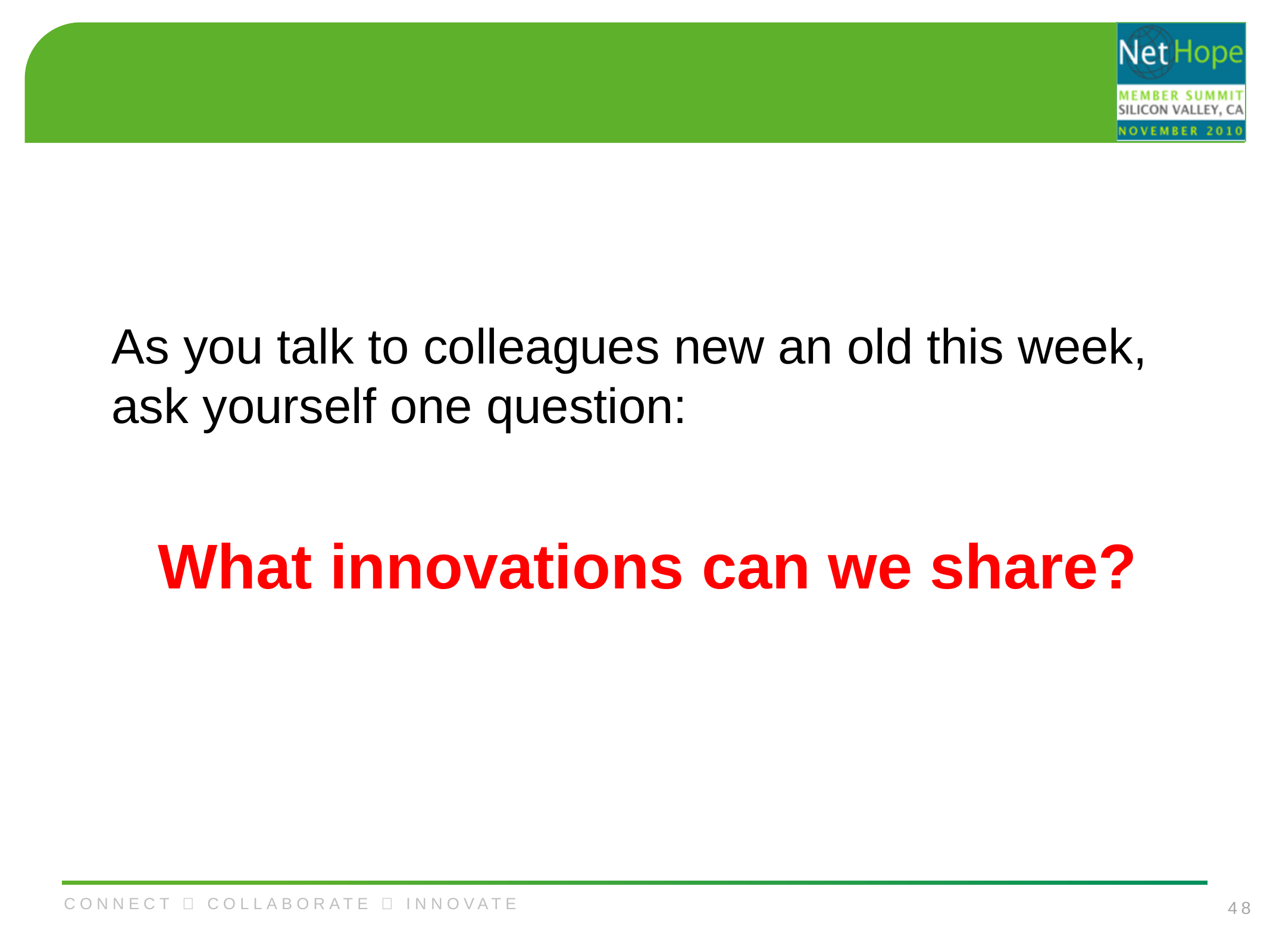

#

	As you talk to colleagues new an old this week, ask yourself one question:

	What innovations can we share?